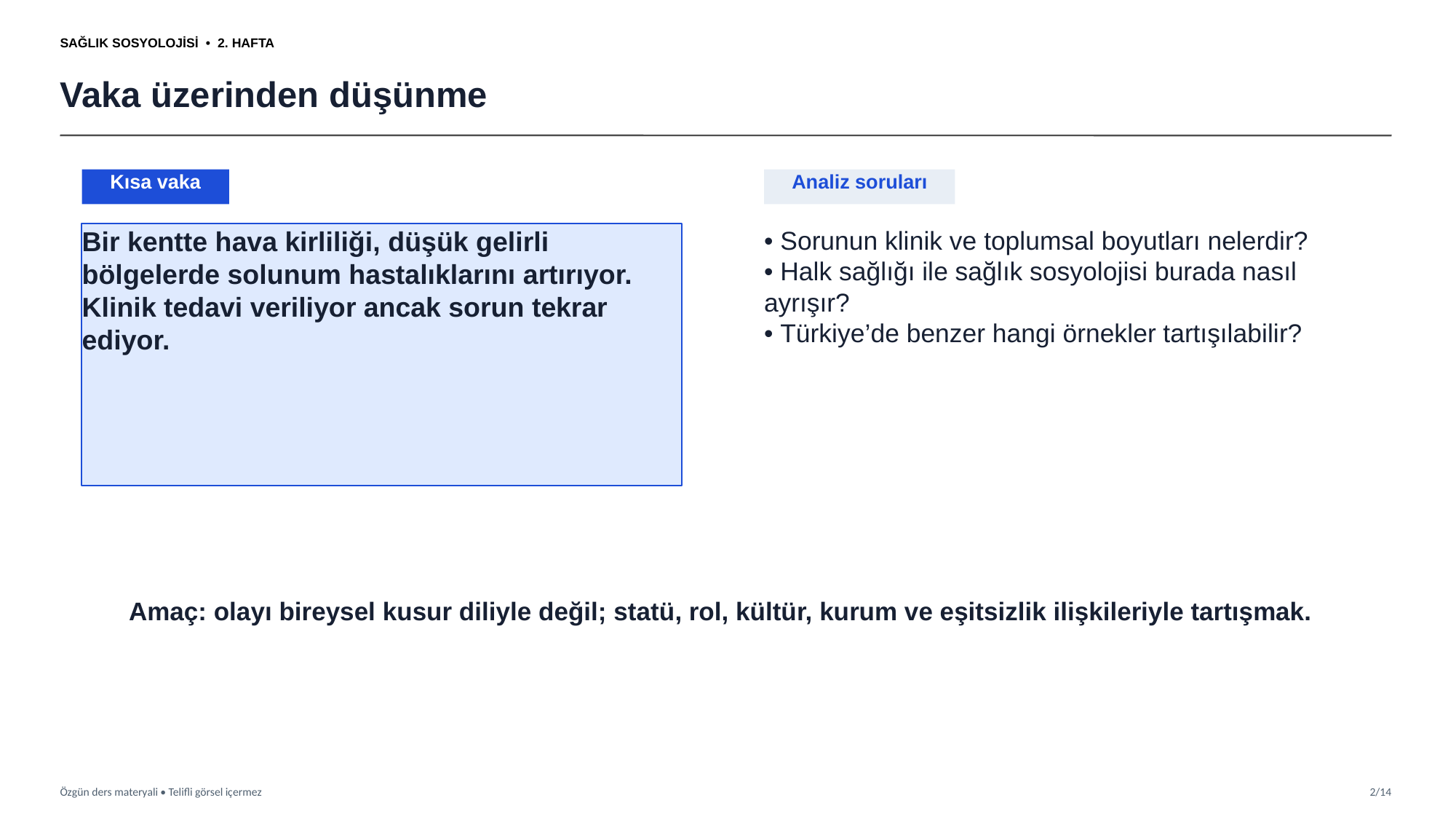

SAĞLIK SOSYOLOJİSİ  •  2. HAFTA
Vaka üzerinden düşünme

Kısa vaka
Analiz soruları
Bir kentte hava kirliliği, düşük gelirli bölgelerde solunum hastalıklarını artırıyor. Klinik tedavi veriliyor ancak sorun tekrar ediyor.
• Sorunun klinik ve toplumsal boyutları nelerdir?
• Halk sağlığı ile sağlık sosyolojisi burada nasıl ayrışır?
• Türkiye’de benzer hangi örnekler tartışılabilir?
Amaç: olayı bireysel kusur diliyle değil; statü, rol, kültür, kurum ve eşitsizlik ilişkileriyle tartışmak.
Özgün ders materyali • Telifli görsel içermez
2/14